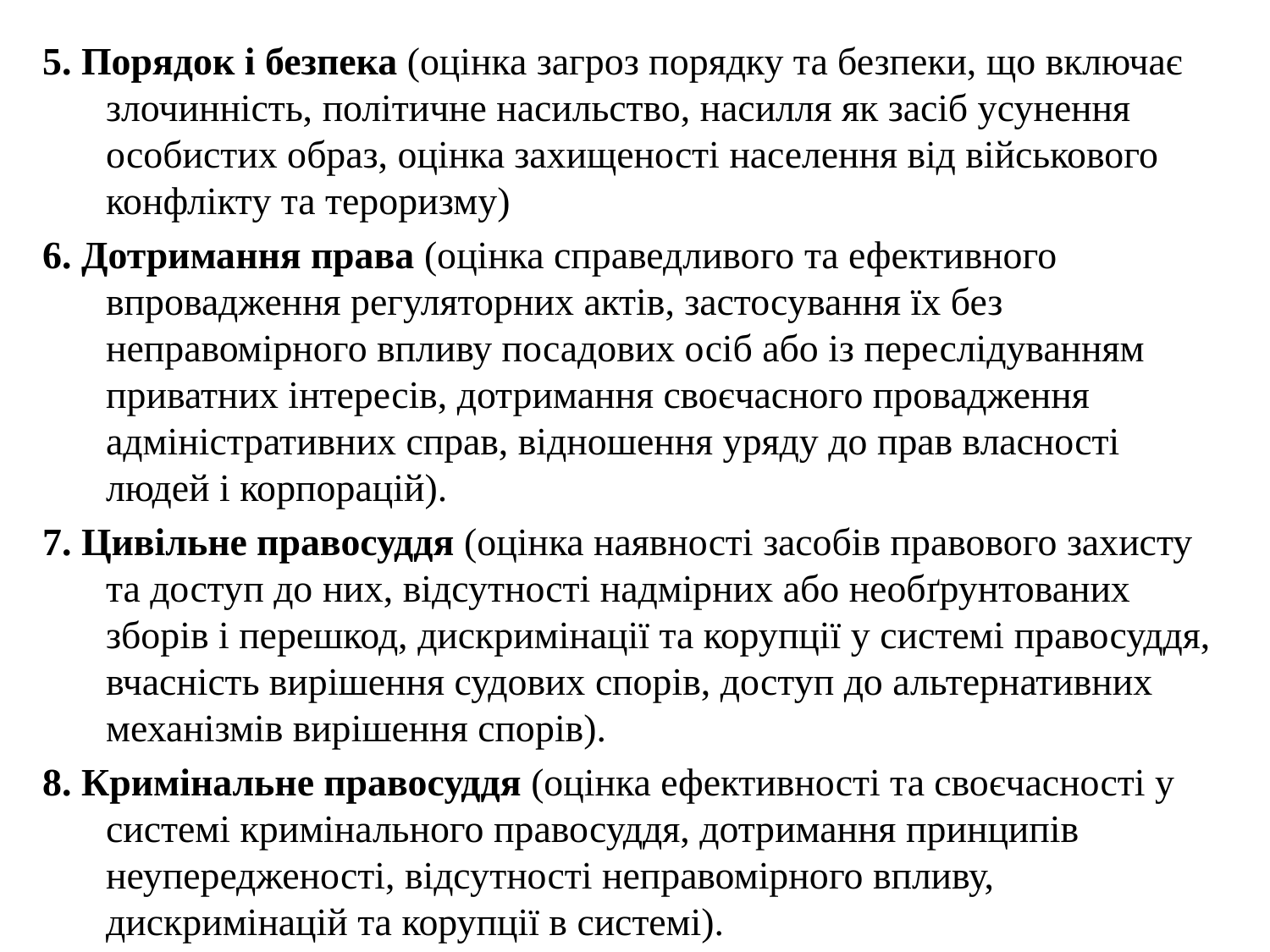

5. Порядок і безпека (оцінка загроз порядку та безпеки, що включає злочинність, політичне насильство, насилля як засіб усунення особистих образ, оцінка захищеності населення від військового конфлікту та тероризму)
6. Дотримання права (оцінка справедливого та ефективного впровадження регуляторних актів, застосування їх без неправомірного впливу посадових осіб або із переслідуванням приватних інтересів, дотримання своєчасного провадження адміністративних справ, відношення уряду до прав власності людей і корпорацій).
7. Цивільне правосуддя (оцінка наявності засобів правового захисту та доступ до них, відсутності надмірних або необґрунтованих зборів і перешкод, дискримінації та корупції у системі правосуддя, вчасність вирішення судових спорів, доступ до альтернативних механізмів вирішення спорів).
8. Кримінальне правосуддя (оцінка ефективності та своєчасності у системі кримінального правосуддя, дотримання принципів неупередженості, відсутності неправомірного впливу, дискримінацій та корупції в системі).